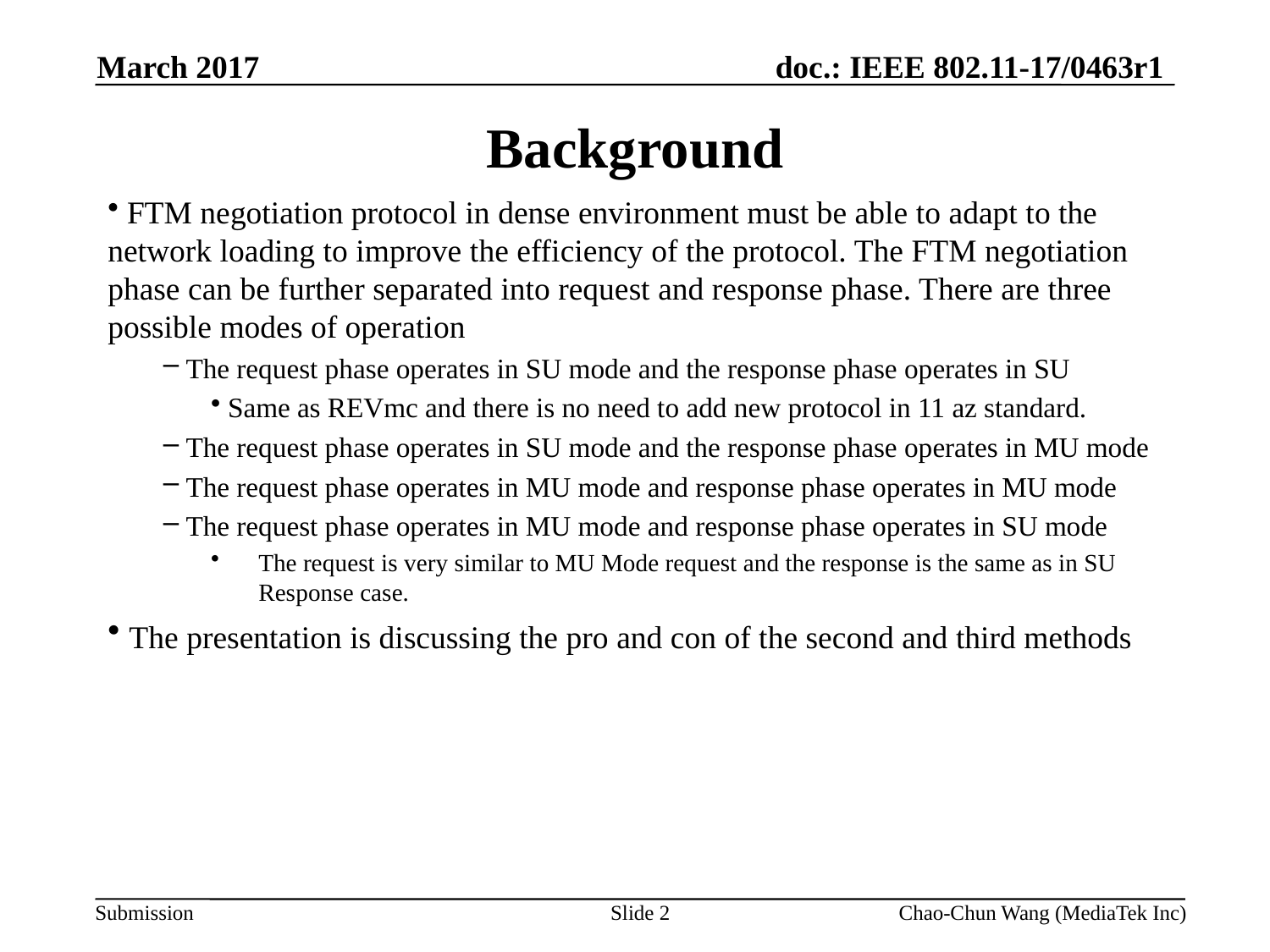

March 2017
# Background
 FTM negotiation protocol in dense environment must be able to adapt to the network loading to improve the efficiency of the protocol. The FTM negotiation phase can be further separated into request and response phase. There are three possible modes of operation
 The request phase operates in SU mode and the response phase operates in SU
 Same as REVmc and there is no need to add new protocol in 11 az standard.
 The request phase operates in SU mode and the response phase operates in MU mode
 The request phase operates in MU mode and response phase operates in MU mode
 The request phase operates in MU mode and response phase operates in SU mode
The request is very similar to MU Mode request and the response is the same as in SU Response case.
 The presentation is discussing the pro and con of the second and third methods
Slide 2
Chao-Chun Wang (MediaTek Inc)